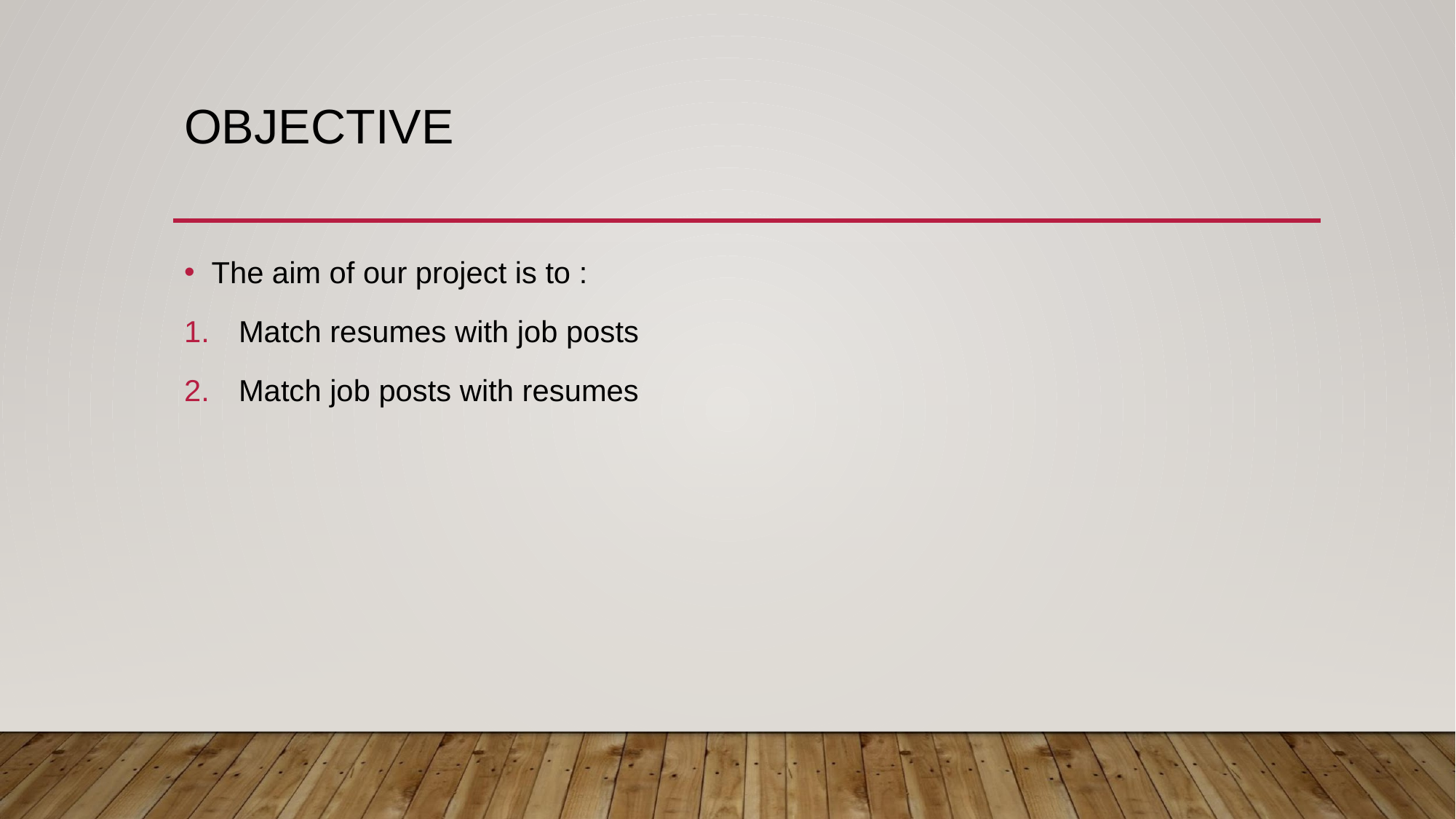

# OBJECTIVE
The aim of our project is to :
Match resumes with job posts
Match job posts with resumes